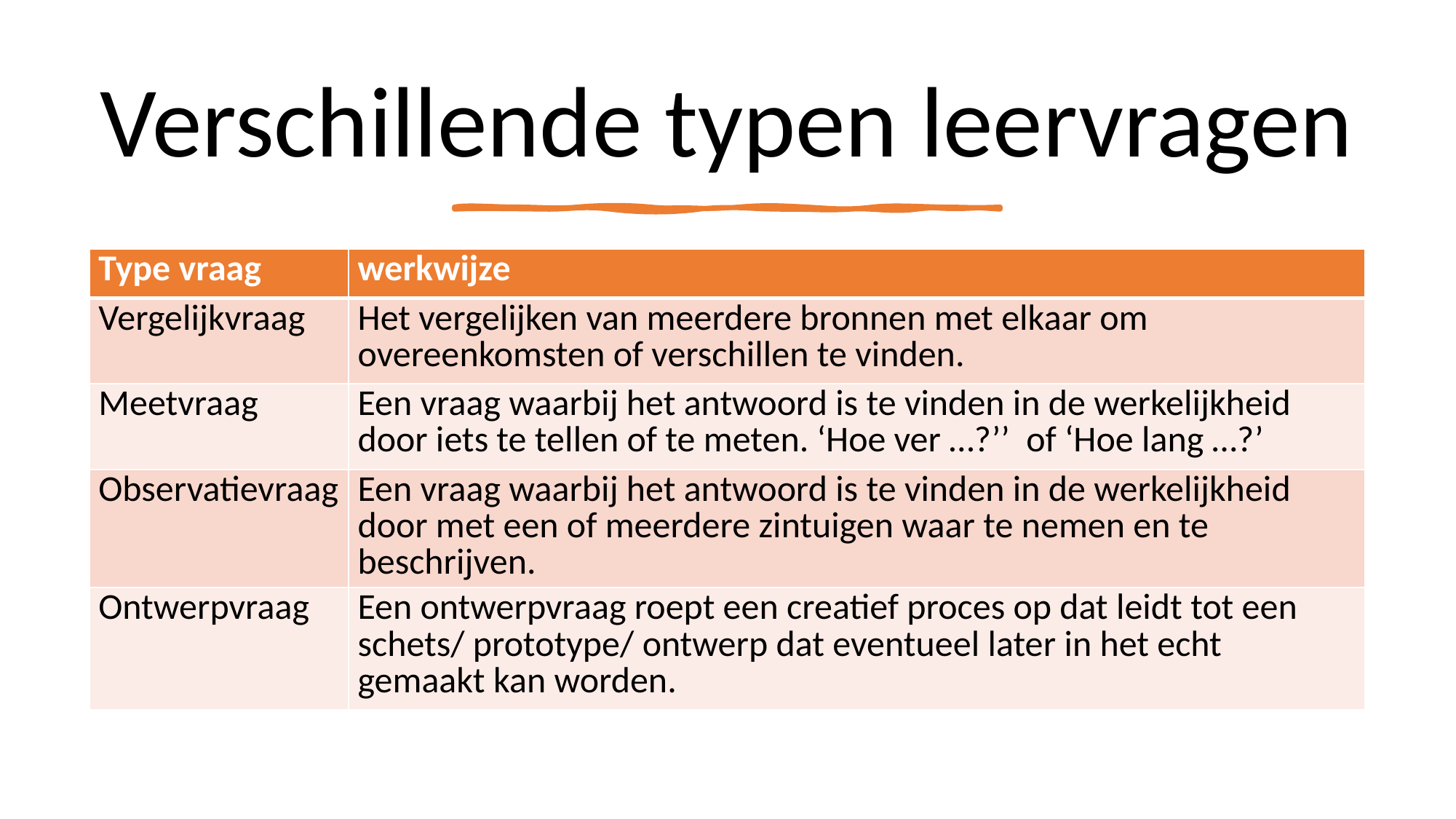

# Verschillende typen leervragen

| Type vraag | werkwijze |
| --- | --- |
| Vergelijkvraag | Het vergelijken van meerdere bronnen met elkaar om overeenkomsten of verschillen te vinden. |
| Meetvraag | Een vraag waarbij het antwoord is te vinden in de werkelijkheid door iets te tellen of te meten. ‘Hoe ver …?’’ of ‘Hoe lang …?’ |
| Observatievraag | Een vraag waarbij het antwoord is te vinden in de werkelijkheid door met een of meerdere zintuigen waar te nemen en te beschrijven. |
| Ontwerpvraag | Een ontwerpvraag roept een creatief proces op dat leidt tot een schets/ prototype/ ontwerp dat eventueel later in het echt gemaakt kan worden. |